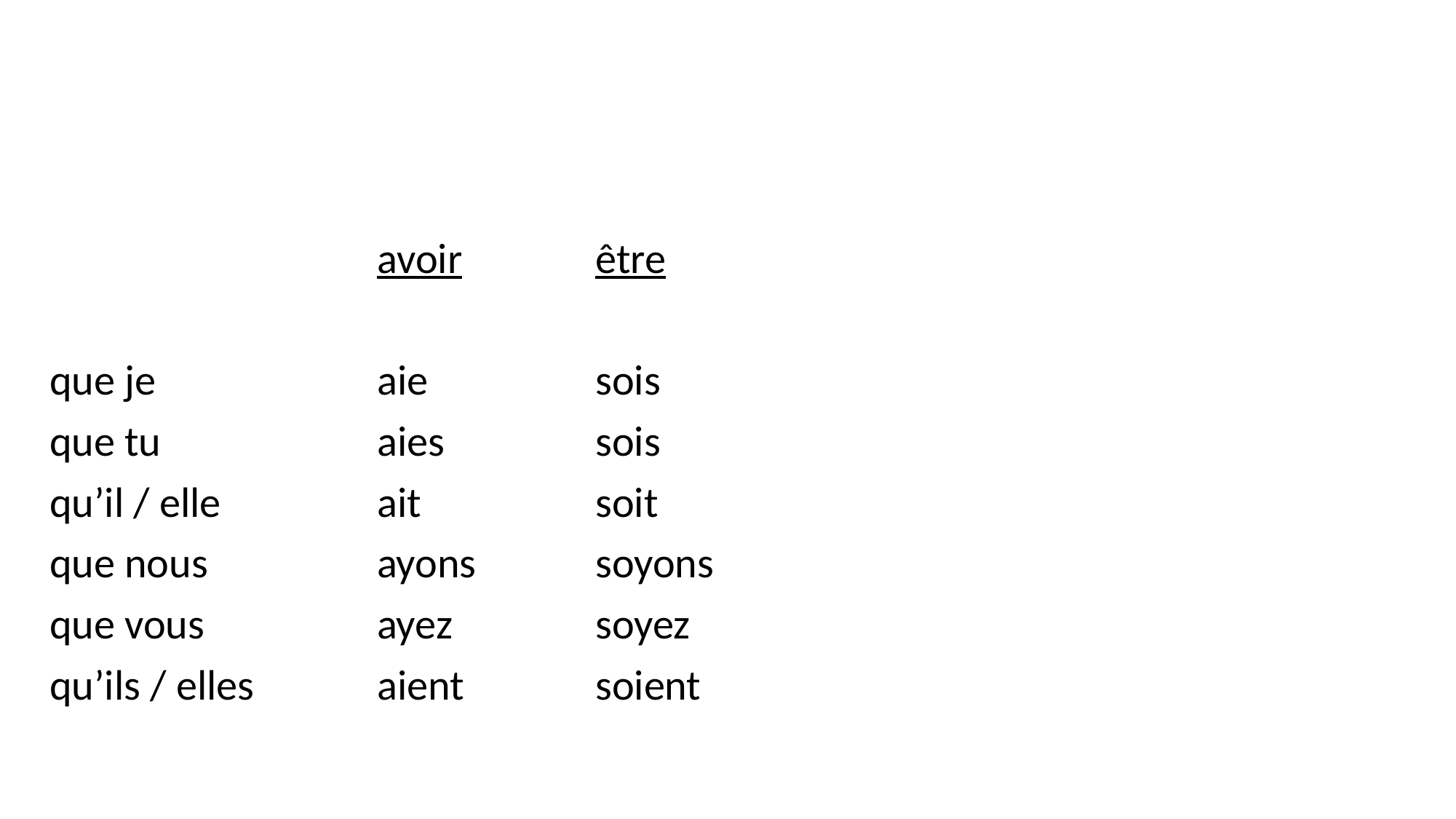

#
			avoir	    	être

que je			aie	   	sois
que tu		aies	   	sois
qu’il / elle		ait	  	soit
que nous		ayons	  	soyons
que vous		ayez	  	soyez
qu’ils / elles		aient 	  	soient